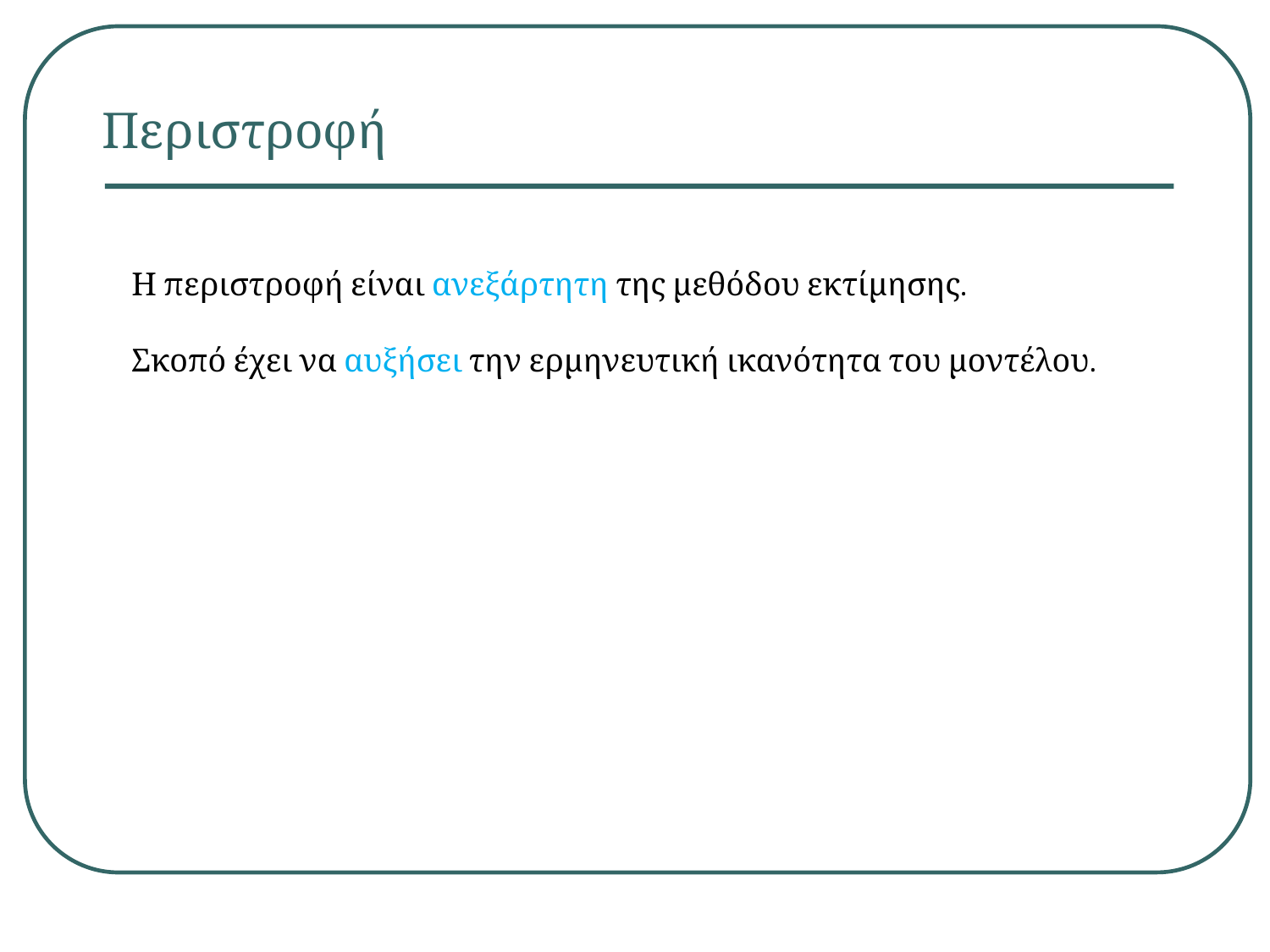

# Περιστροφή
Η περιστροφή είναι ανεξάρτητη της μεθόδου εκτίμησης.

Σκοπό έχει να αυξήσει την ερμηνευτική ικανότητα του μοντέλου.